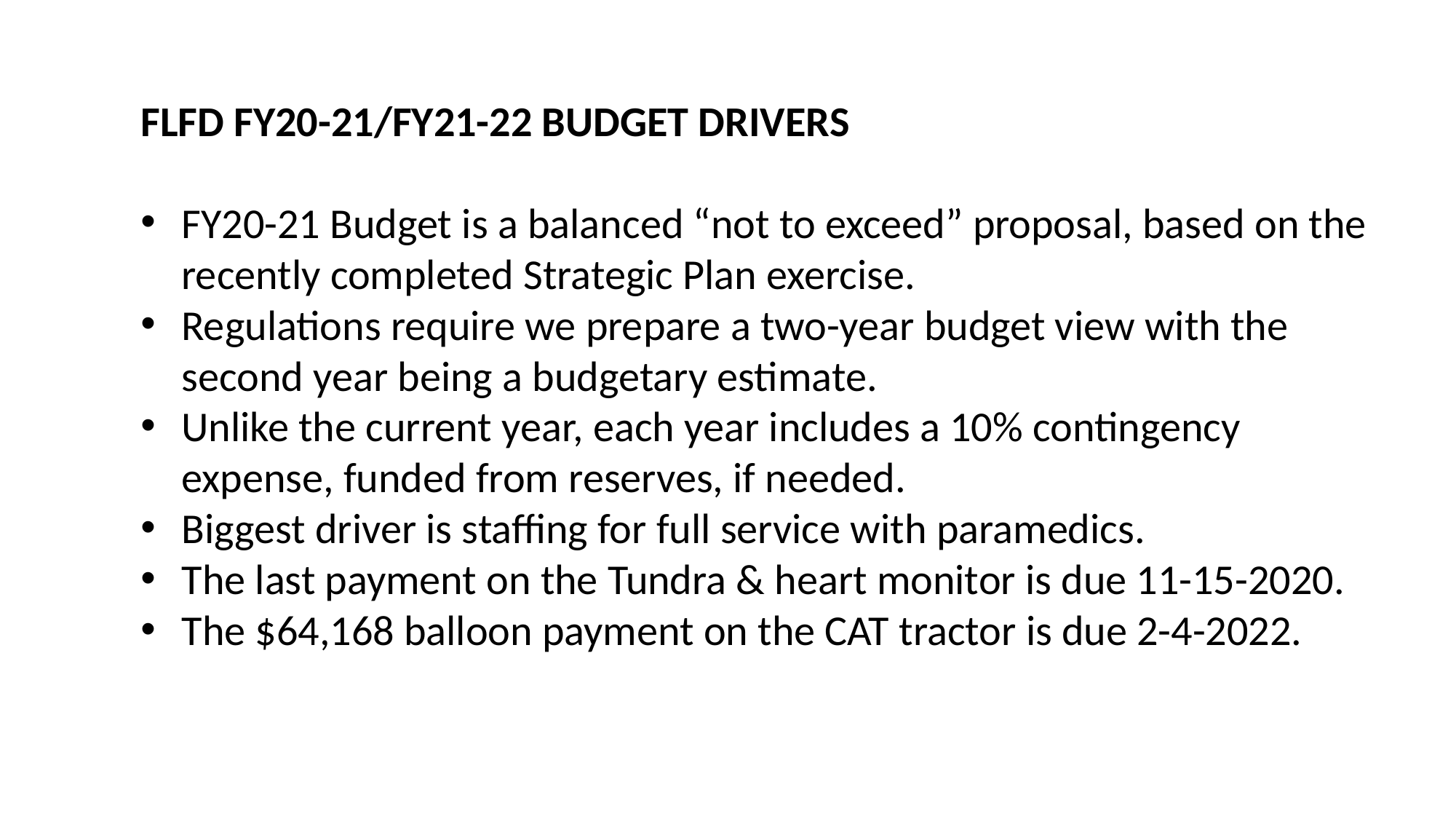

FLFD FY20-21/FY21-22 BUDGET DRIVERS

FY20-21 Budget is a balanced “not to exceed” proposal, based on the recently completed Strategic Plan exercise.
Regulations require we prepare a two-year budget view with the second year being a budgetary estimate.
Unlike the current year, each year includes a 10% contingency expense, funded from reserves, if needed.
Biggest driver is staffing for full service with paramedics.
The last payment on the Tundra & heart monitor is due 11-15-2020.
The $64,168 balloon payment on the CAT tractor is due 2-4-2022.